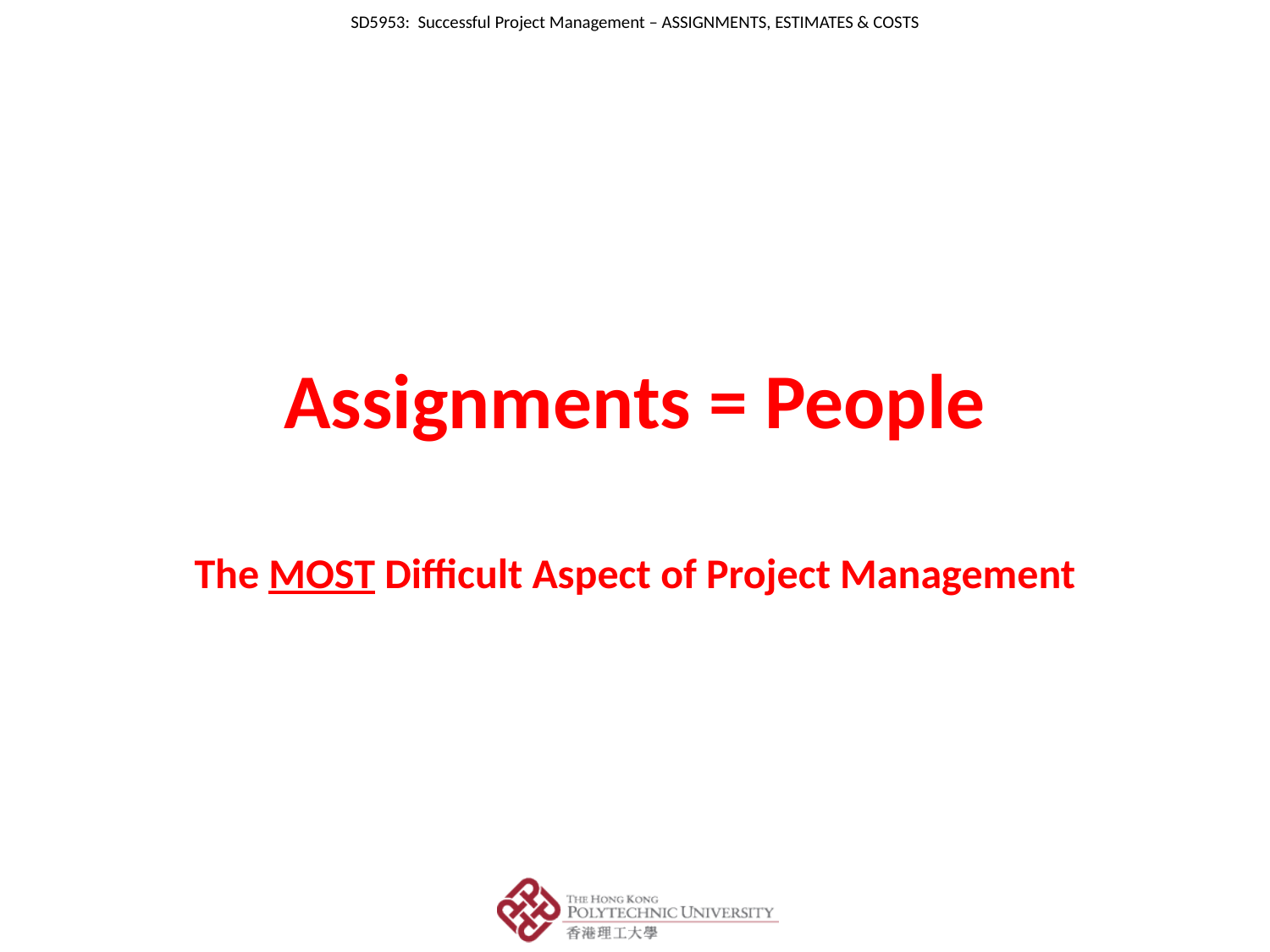

# Assignments = People
The MOST Difficult Aspect of Project Management